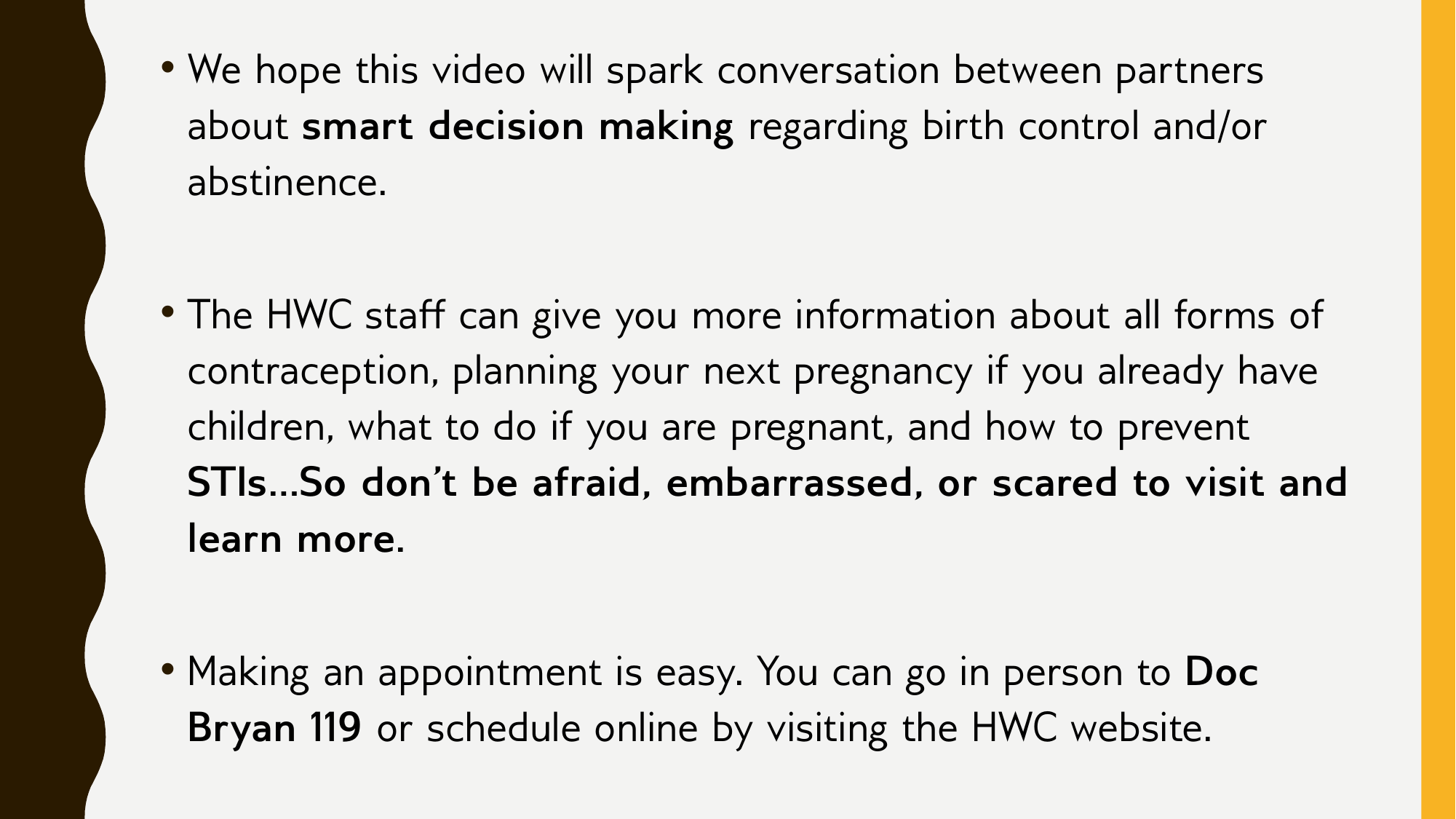

We hope this video will spark conversation between partners about smart decision making regarding birth control and/or abstinence.

The HWC staff can give you more information about all forms of contraception, planning your next pregnancy if you already have children, what to do if you are pregnant, and how to prevent STIs…So don’t be afraid, embarrassed, or scared to visit and learn more.

Making an appointment is easy. You can go in person to Doc Bryan 119 or schedule online by visiting the HWC website.